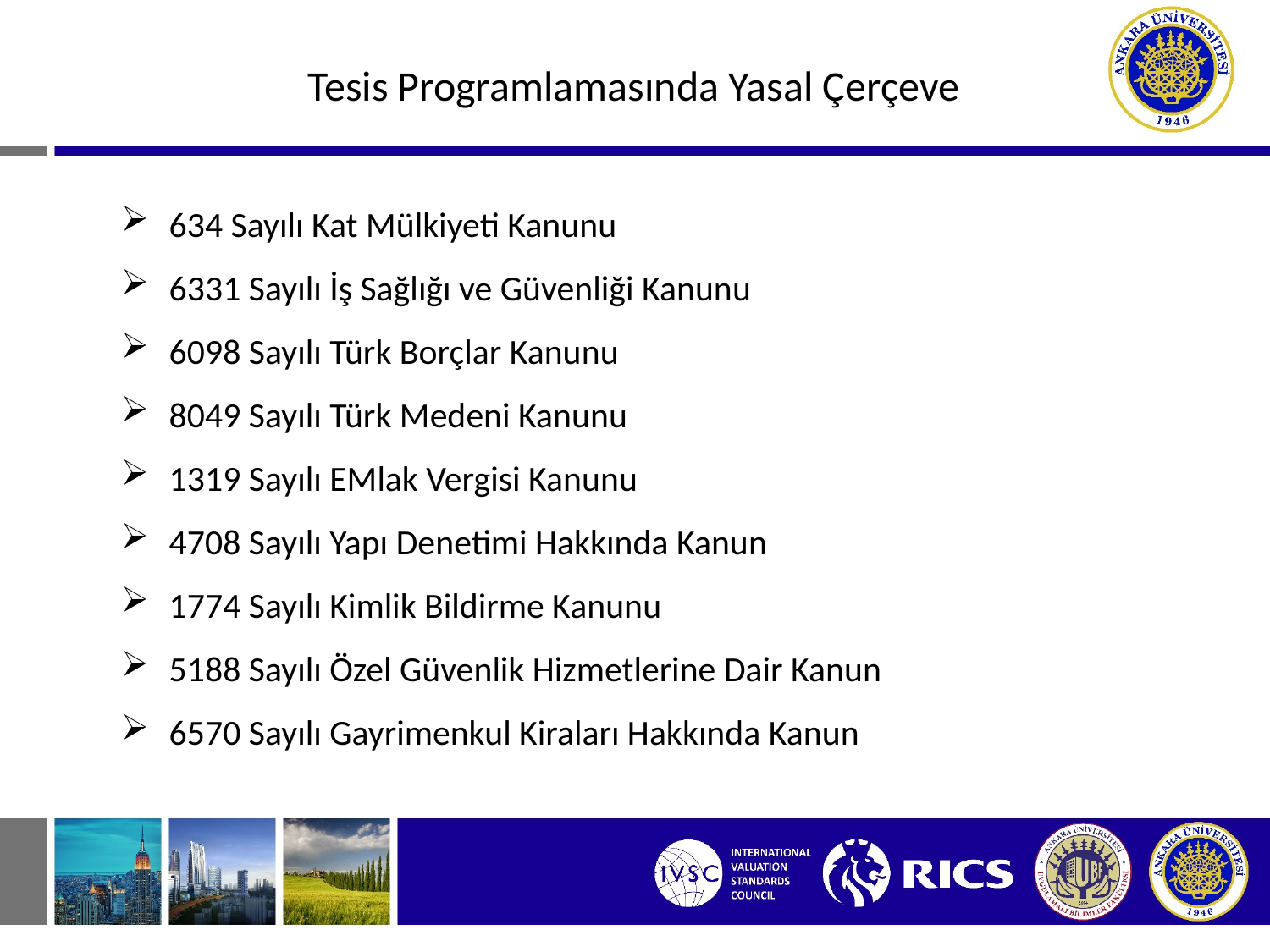

Tesis Programlamasında Yasal Çerçeve
634 Sayılı Kat Mülkiyeti Kanunu
6331 Sayılı İş Sağlığı ve Güvenliği Kanunu
6098 Sayılı Türk Borçlar Kanunu
8049 Sayılı Türk Medeni Kanunu
1319 Sayılı EMlak Vergisi Kanunu
4708 Sayılı Yapı Denetimi Hakkında Kanun
1774 Sayılı Kimlik Bildirme Kanunu
5188 Sayılı Özel Güvenlik Hizmetlerine Dair Kanun
6570 Sayılı Gayrimenkul Kiraları Hakkında Kanun